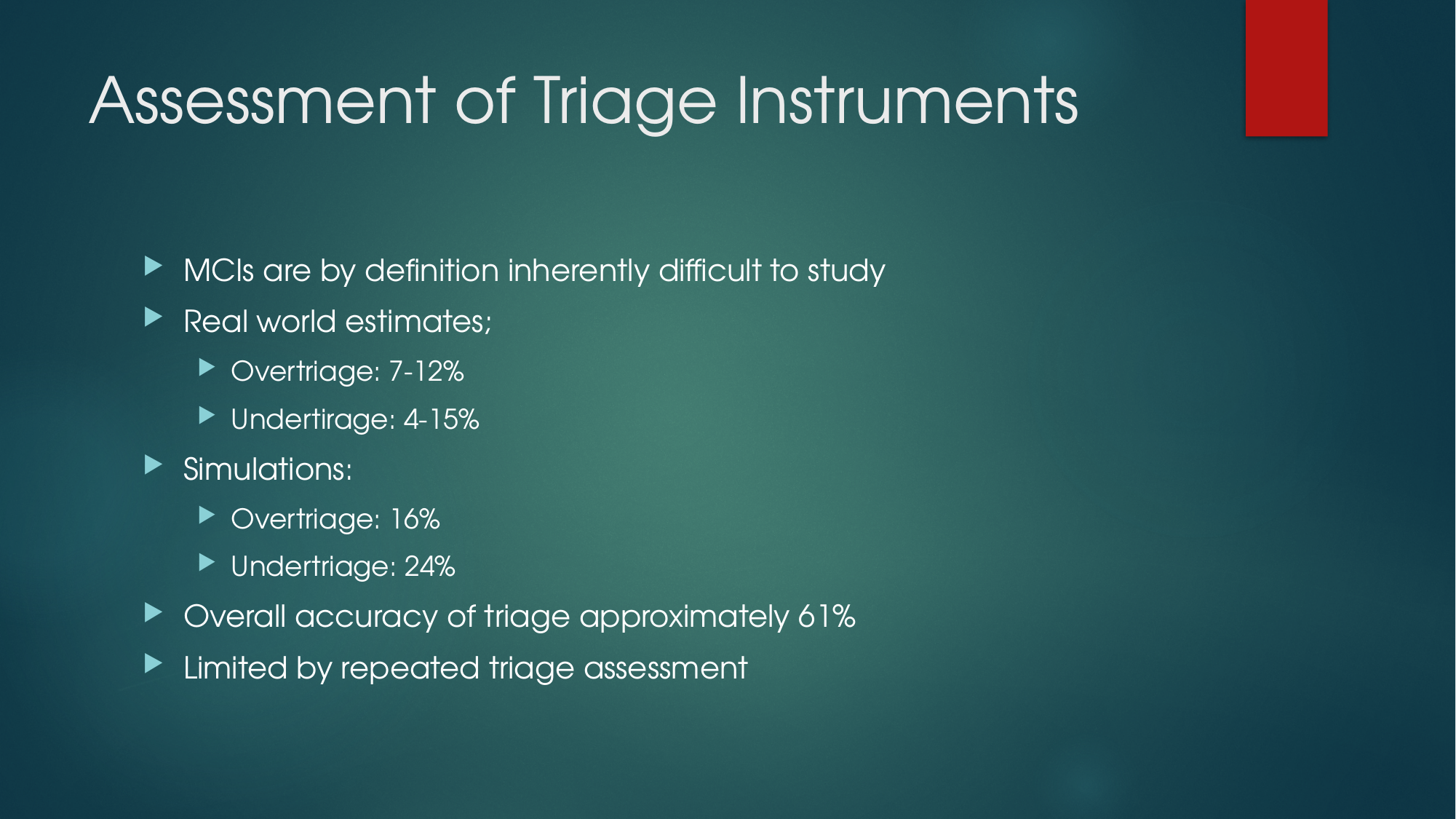

# Assessment of Triage Instruments
MCIs are by definition inherently difficult to study
Real world estimates;
Overtriage: 7-12%
Undertirage: 4-15%
Simulations:
Overtriage: 16%
Undertriage: 24%
Overall accuracy of triage approximately 61%
Limited by repeated triage assessment